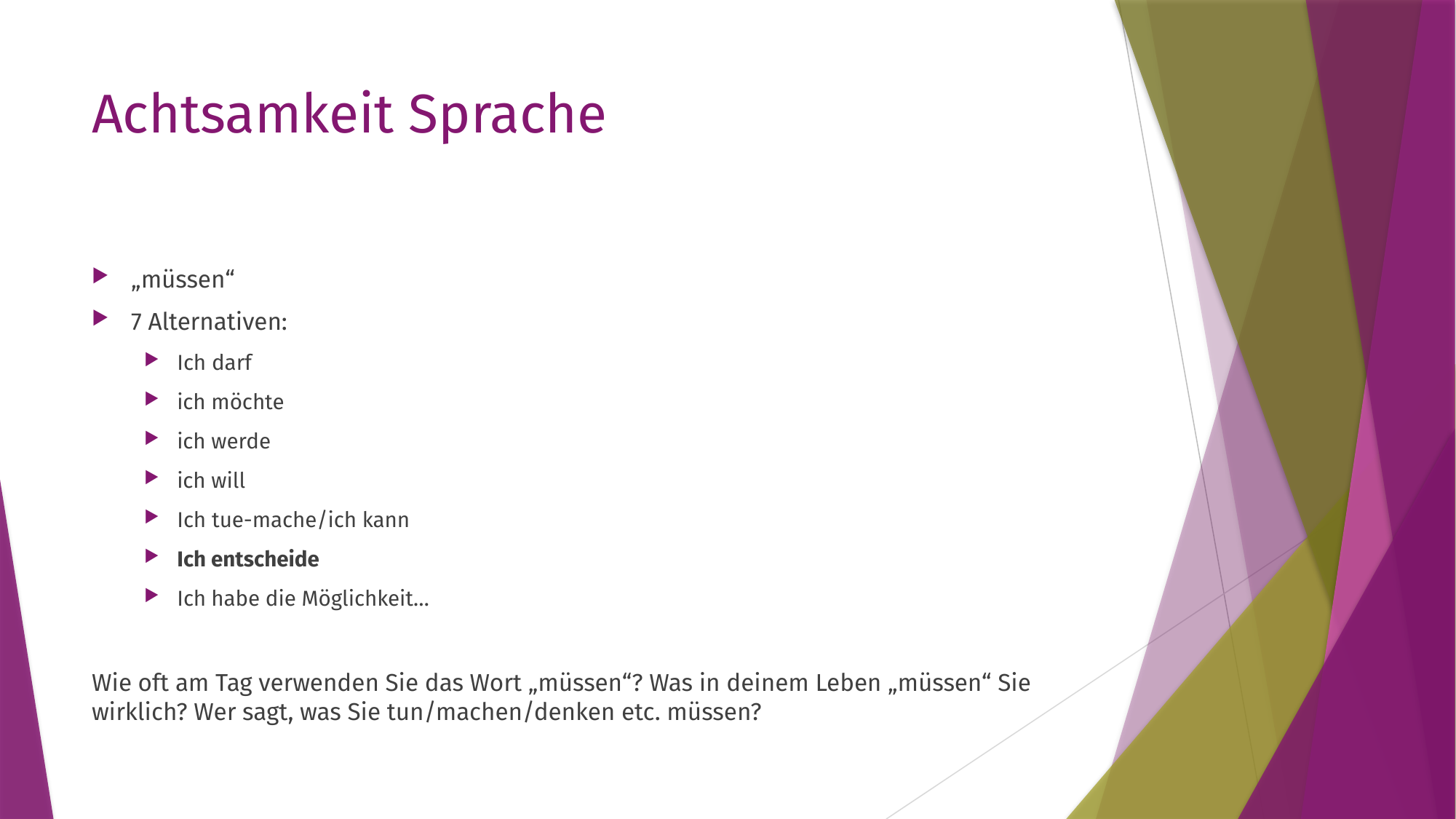

# Achtsamkeit Sprache
„müssen“
7 Alternativen:
Ich darf
ich möchte
ich werde
ich will
Ich tue-mache/ich kann
Ich entscheide
Ich habe die Möglichkeit…

Wie oft am Tag verwenden Sie das Wort „müssen“? Was in deinem Leben „müssen“ Sie wirklich? Wer sagt, was Sie tun/machen/denken etc. müssen?